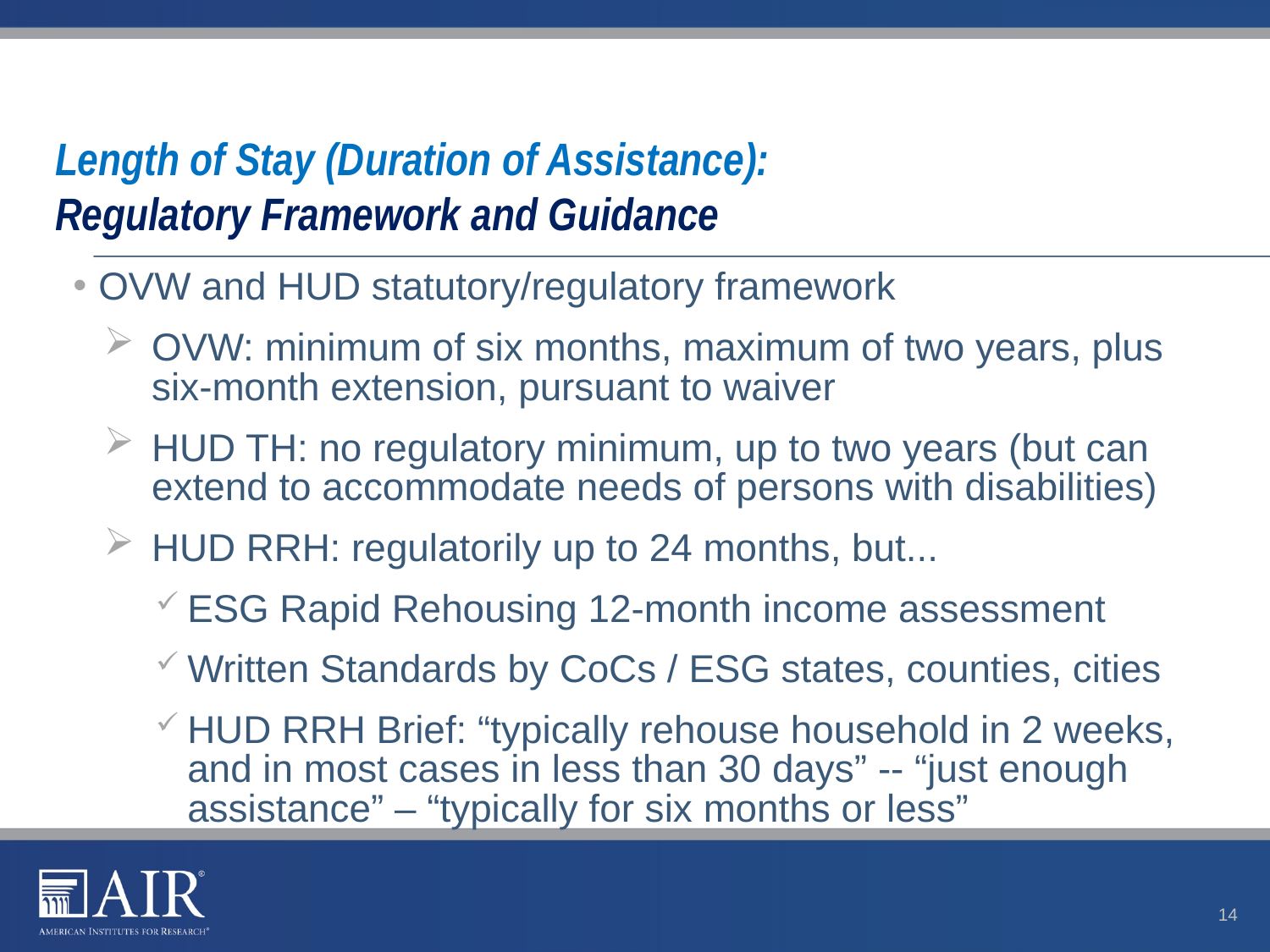

# Length of Stay (Duration of Assistance): Regulatory Framework and Guidance
OVW and HUD statutory/regulatory framework
OVW: minimum of six months, maximum of two years, plus six-month extension, pursuant to waiver
HUD TH: no regulatory minimum, up to two years (but can extend to accommodate needs of persons with disabilities)
HUD RRH: regulatorily up to 24 months, but...
ESG Rapid Rehousing 12-month income assessment
Written Standards by CoCs / ESG states, counties, cities
HUD RRH Brief: “typically rehouse household in 2 weeks, and in most cases in less than 30 days” -- “just enough assistance” – “typically for six months or less”
14